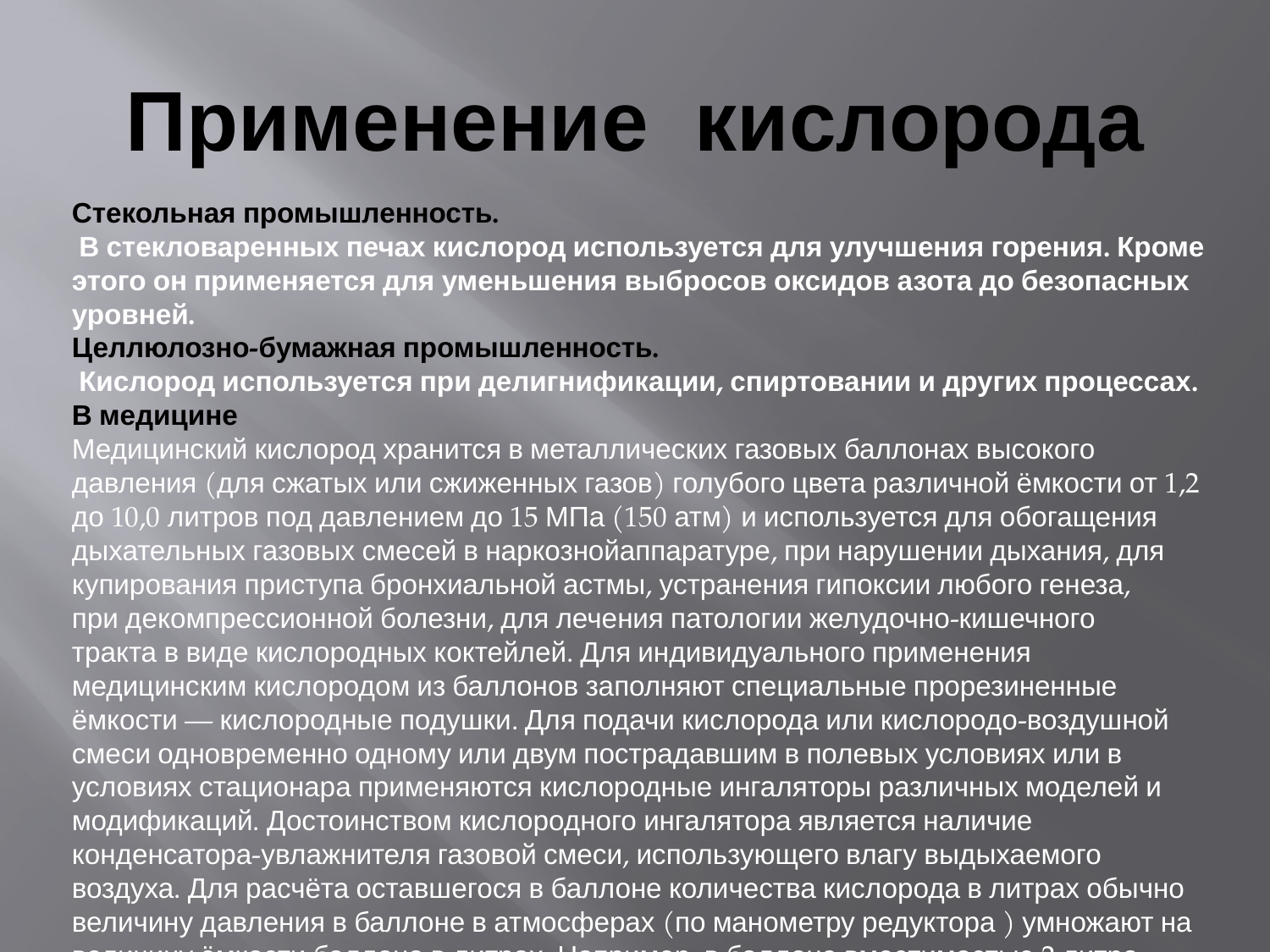

# Применение  кислорода
Стекольная промышленность.
 В стекловаренных печах кислород используется для улучшения горения. Кроме этого он применяется для уменьшения выбросов оксидов азота до безопасных уровней.
Целлюлозно-бумажная промышленность.
 Кислород используется при делигнификации, спиртовании и других процессах.
В медицине
Медицинский кислород хранится в металлических газовых баллонах высокого давления (для сжатых или сжиженных газов) голубого цвета различной ёмкости от 1,2 до 10,0 литров под давлением до 15 МПа (150 атм) и используется для обогащения дыхательных газовых смесей в наркознойаппаратуре, при нарушении дыхания, для купирования приступа бронхиальной астмы, устранения гипоксии любого генеза, при декомпрессионной болезни, для лечения патологии желудочно-кишечного тракта в виде кислородных коктейлей. Для индивидуального применения медицинским кислородом из баллонов заполняют специальные прорезиненные ёмкости — кислородные подушки. Для подачи кислорода или кислородо-воздушной смеси одновременно одному или двум пострадавшим в полевых условиях или в условиях стационара применяются кислородные ингаляторы различных моделей и модификаций. Достоинством кислородного ингалятора является наличие конденсатора-увлажнителя газовой смеси, использующего влагу выдыхаемого воздуха. Для расчёта оставшегося в баллоне количества кислорода в литрах обычно величину давления в баллоне в атмосферах (по манометру редуктора ) умножают на величину ёмкости баллона в литрах. Например, в баллоне вместимостью 2 литра манометр показывает давление кислорода 100 атм. Объём кислорода в этом случае равен 100 × 2 = 200 литров.